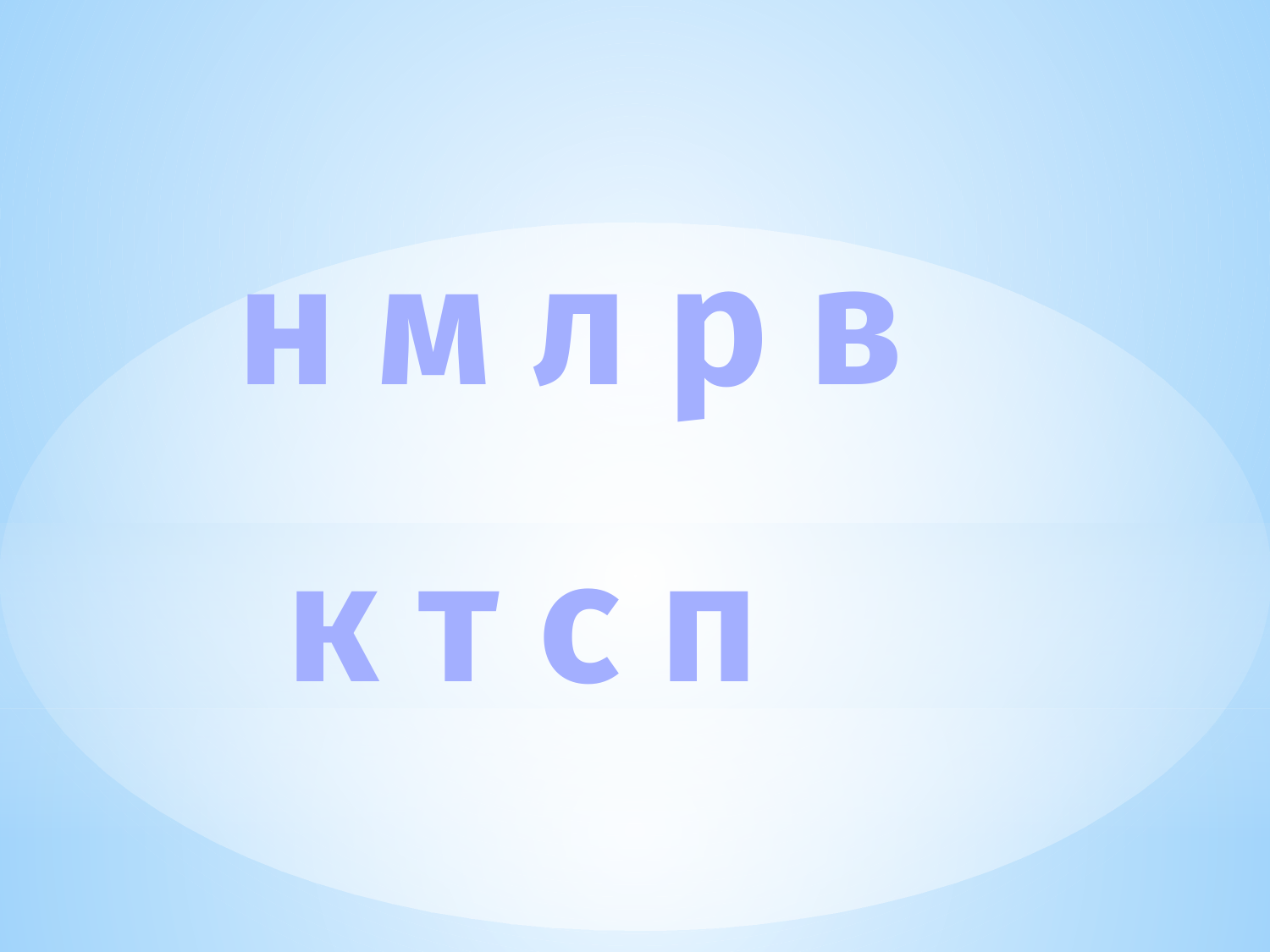

н м л р в
к т с п